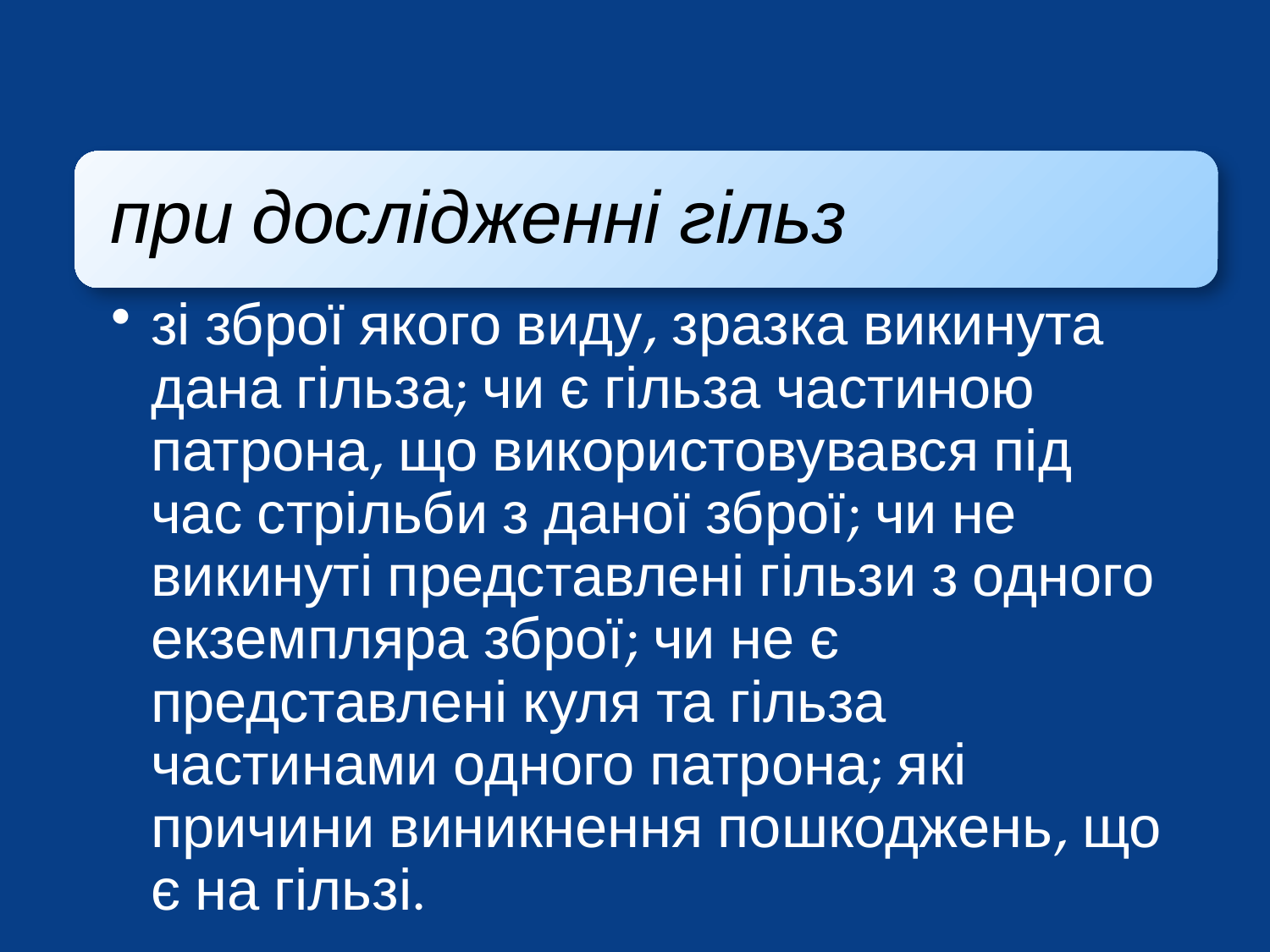

при дослідженні гільз
зі зброї якого виду, зразка викинута дана гільза; чи є гільза частиною патрона, що використовувався під час стрільби з даної зброї; чи не викинуті представлені гільзи з одного екземпляра зброї; чи не є представлені куля та гільза частинами одного патрона; які причини виникнення пошкоджень, що є на гільзі.